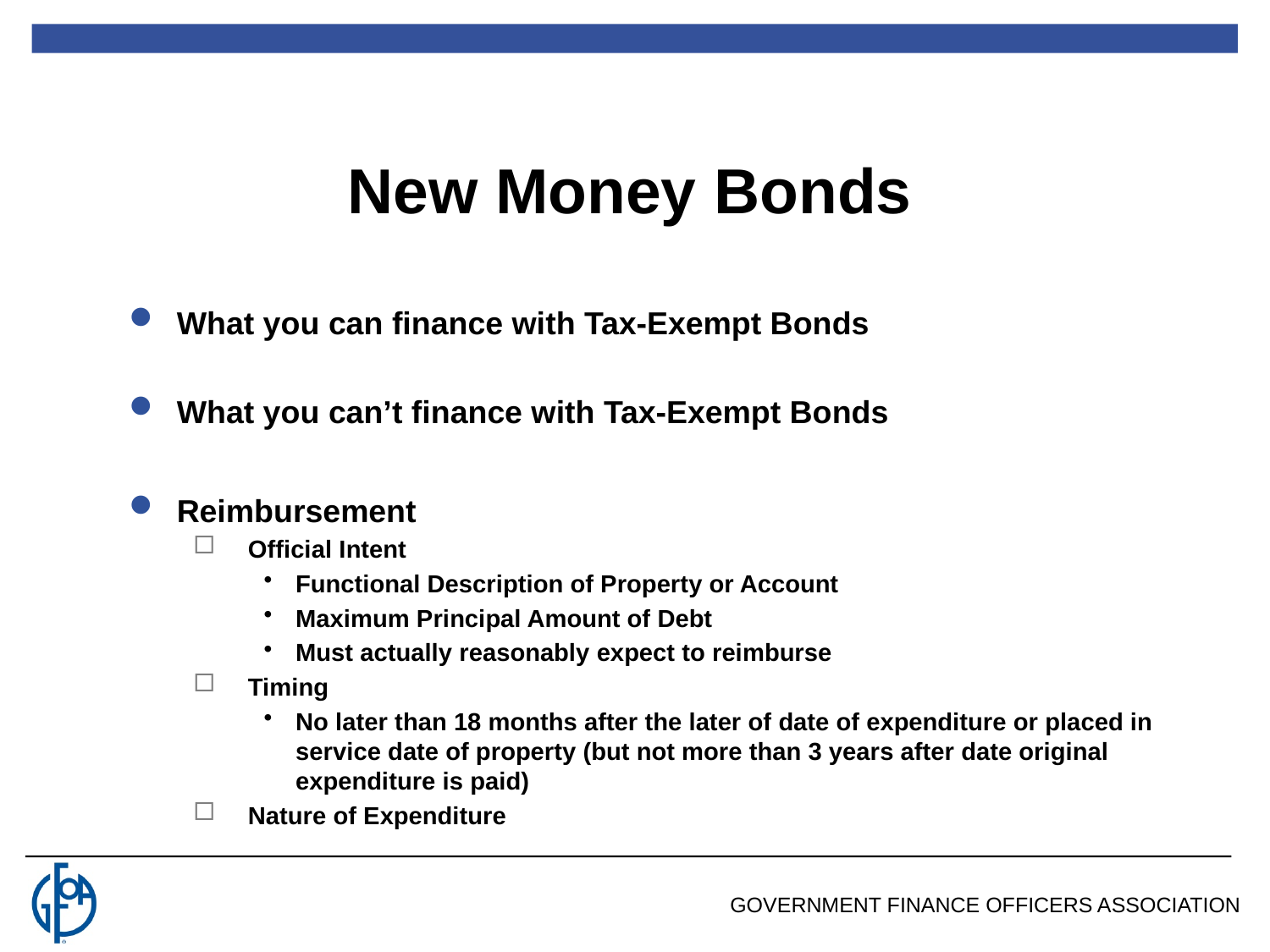

New Money Bonds
What you can finance with Tax-Exempt Bonds

What you can’t finance with Tax-Exempt Bonds

Reimbursement
Official Intent
Functional Description of Property or Account
Maximum Principal Amount of Debt
Must actually reasonably expect to reimburse
Timing
No later than 18 months after the later of date of expenditure or placed in service date of property (but not more than 3 years after date original expenditure is paid)
Nature of Expenditure